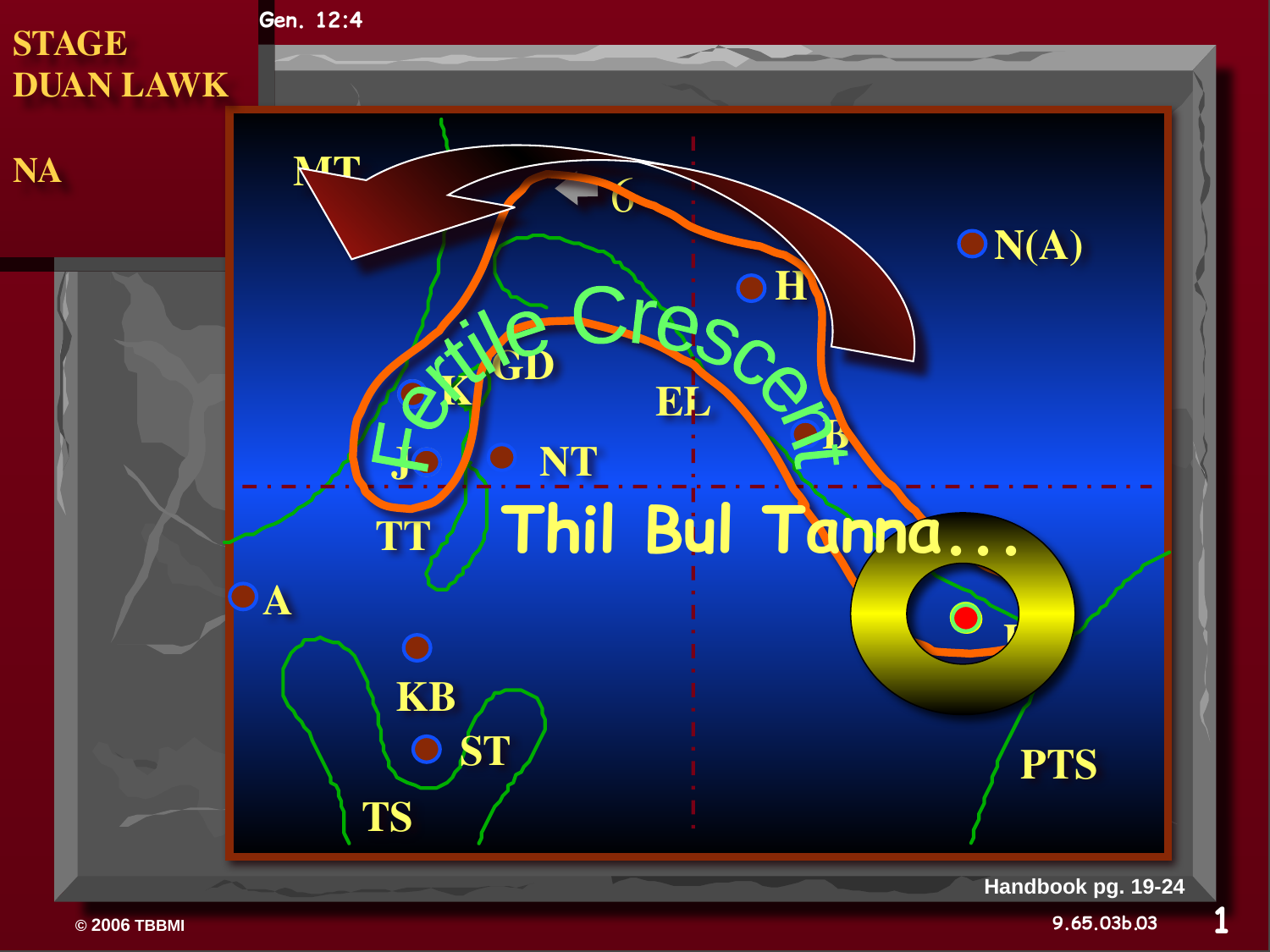

Gen. 12:4

STAGE
DUAN LAWK
NA

MT
6

Fertile Crescent
N(A)

H

GD
K

EL

B

J
NT

Thil Bul Tanna...

TT

A

U

KB
ST
PTS

TS
Handbook pg. 19-24
1
03